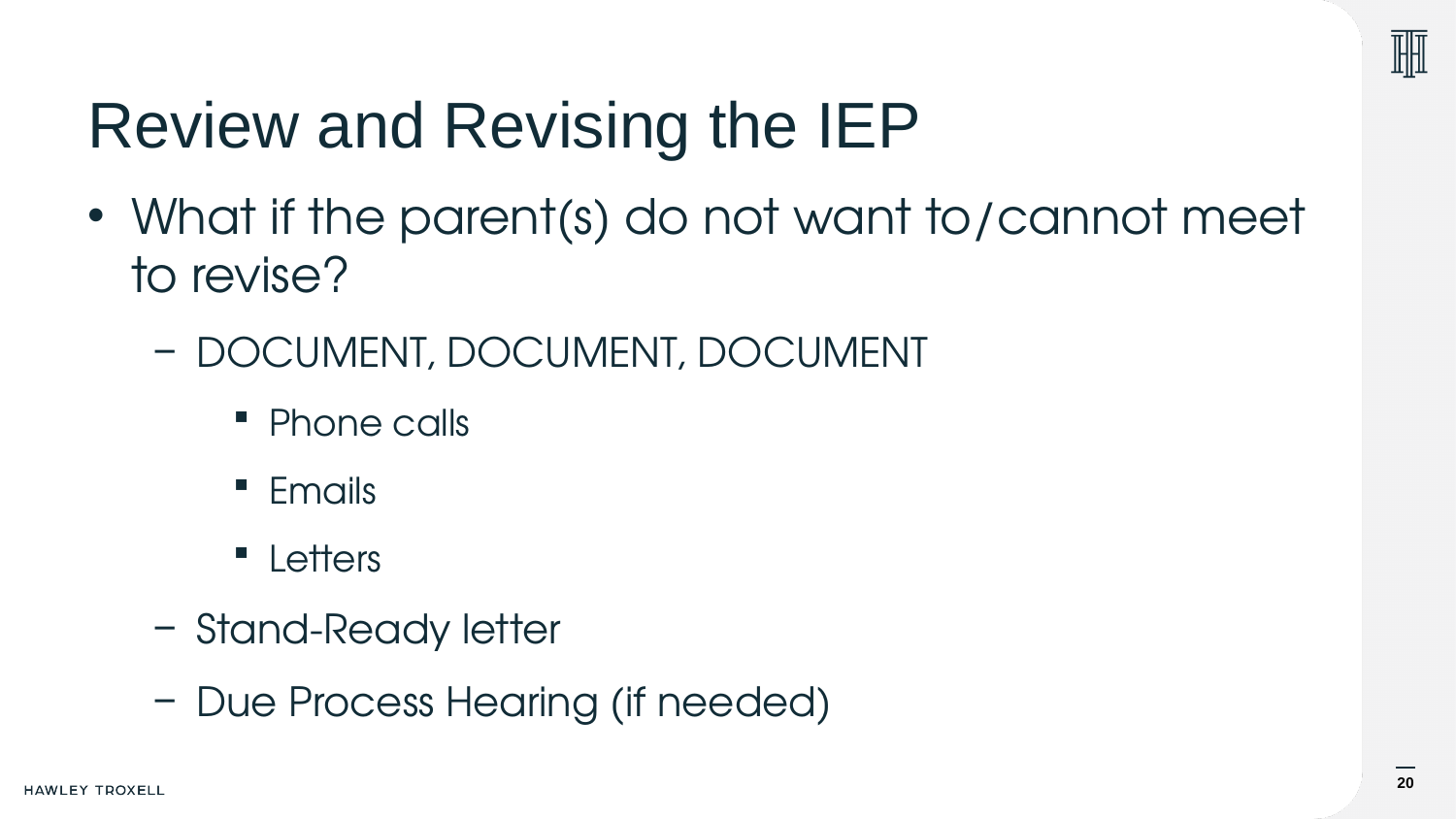

# Review and Revising the IEP
What if the parent(s) do not want to/cannot meet to revise?
DOCUMENT, DOCUMENT, DOCUMENT
Phone calls
Emails
Letters
Stand-Ready letter
Due Process Hearing (if needed)

20